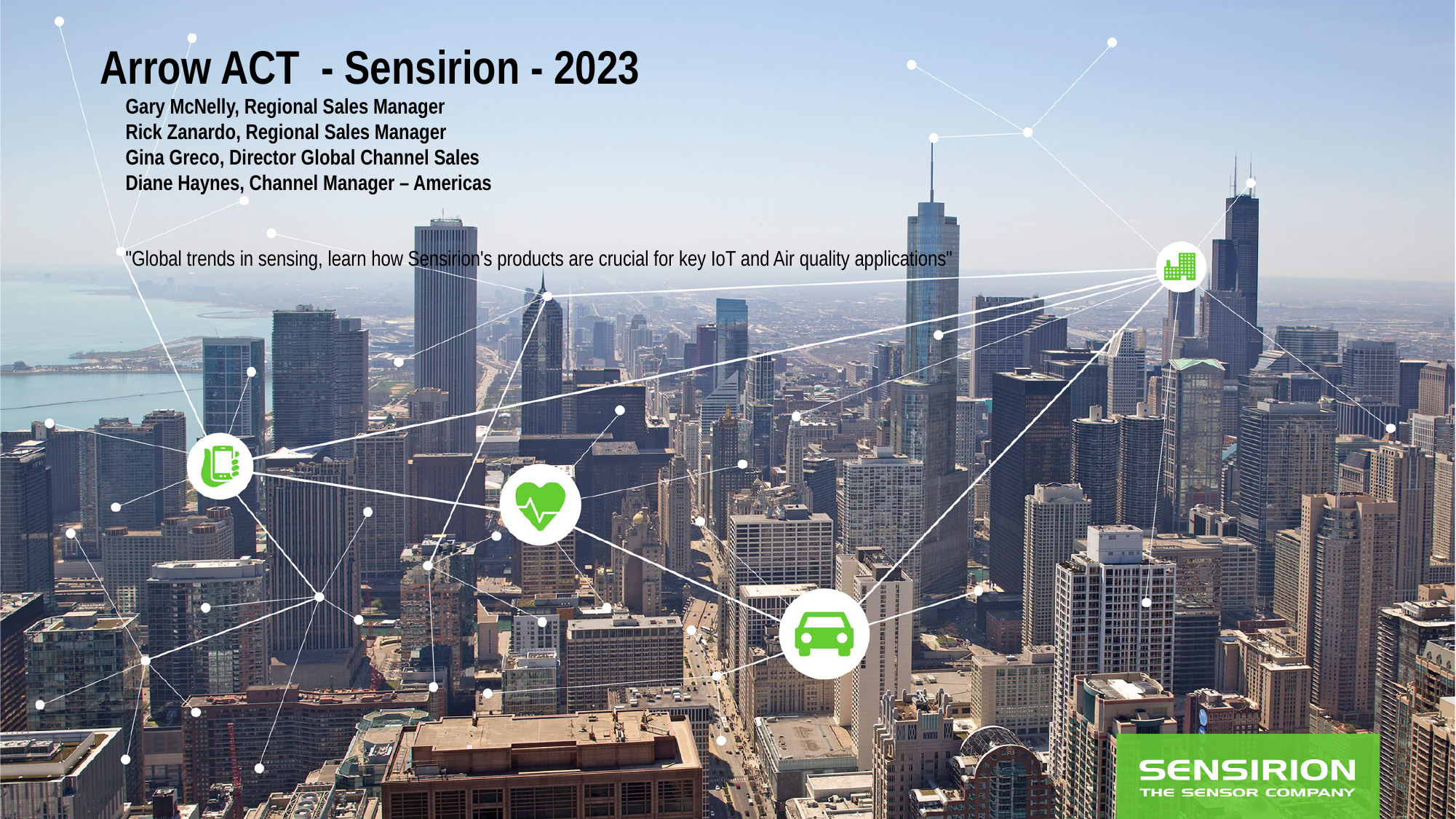

# Arrow ACT  - Sensirion - 2023
Gary McNelly, Regional Sales Manager
Rick Zanardo, Regional Sales Manager
Gina Greco, Director Global Channel Sales
Diane Haynes, Channel Manager – Americas

"Global trends in sensing, learn how Sensirion's products are crucial for key IoT and Air quality applications"